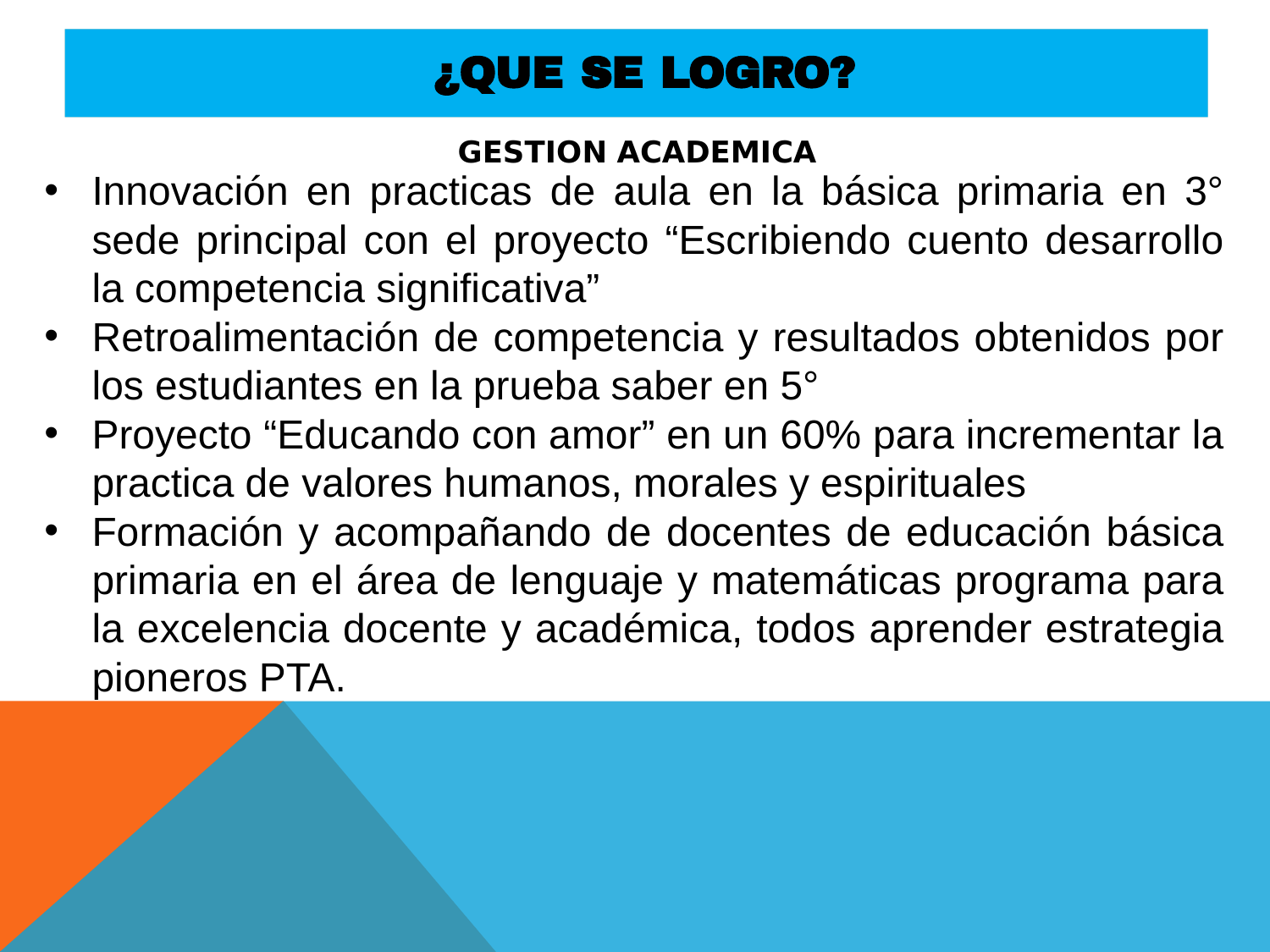

# ¿QUE SE LOGRO?
GESTION ACADEMICA
Innovación en practicas de aula en la básica primaria en 3° sede principal con el proyecto “Escribiendo cuento desarrollo la competencia significativa”
Retroalimentación de competencia y resultados obtenidos por los estudiantes en la prueba saber en 5°
Proyecto “Educando con amor” en un 60% para incrementar la practica de valores humanos, morales y espirituales
Formación y acompañando de docentes de educación básica primaria en el área de lenguaje y matemáticas programa para la excelencia docente y académica, todos aprender estrategia pioneros PTA.